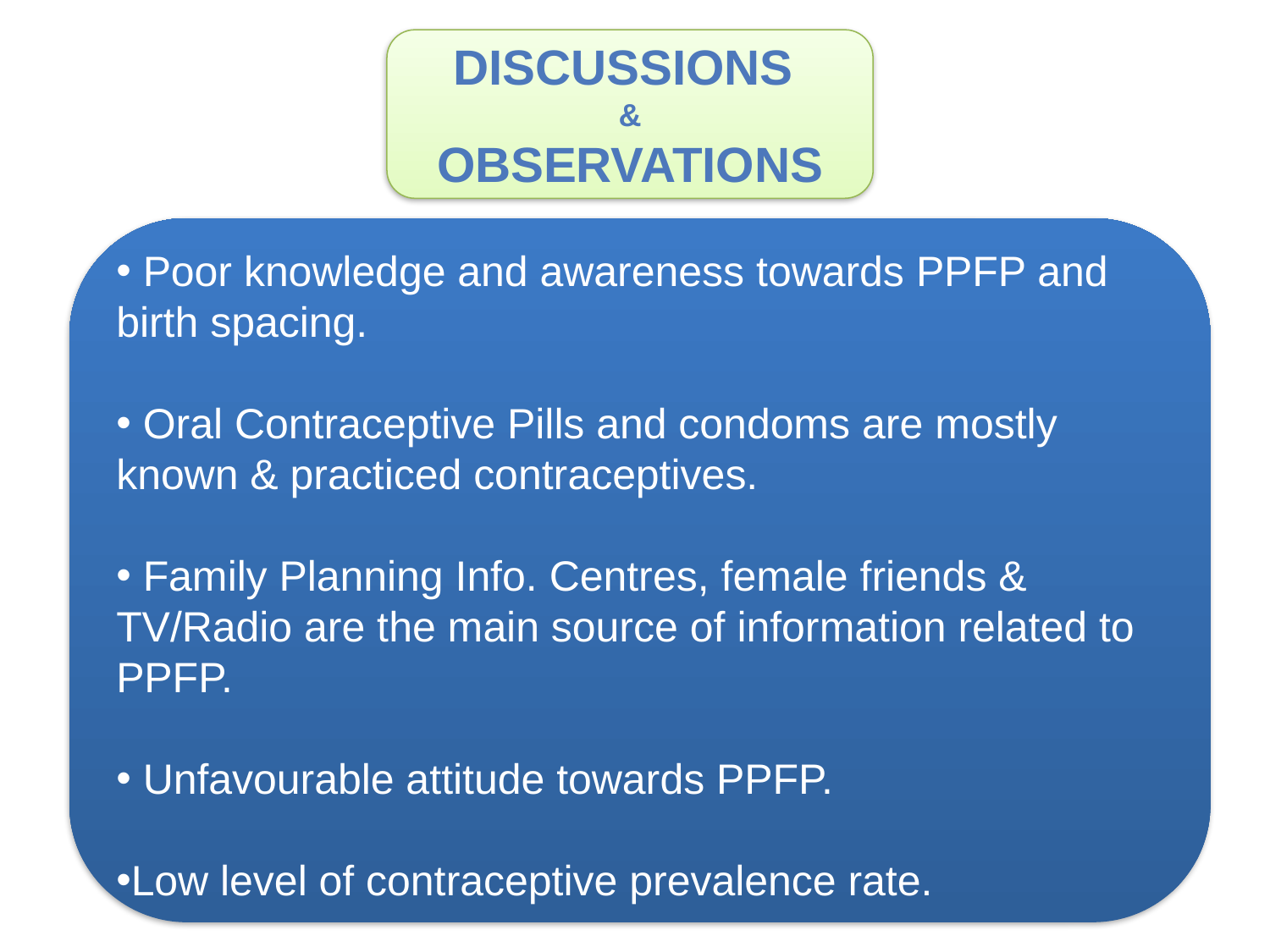

DISCUSSIONs
&
OBSERVATIONS

 Poor knowledge and awareness towards PPFP and birth spacing.

 Oral Contraceptive Pills and condoms are mostly known & practiced contraceptives.

 Family Planning Info. Centres, female friends & TV/Radio are the main source of information related to PPFP.

 Unfavourable attitude towards PPFP.

Low level of contraceptive prevalence rate.